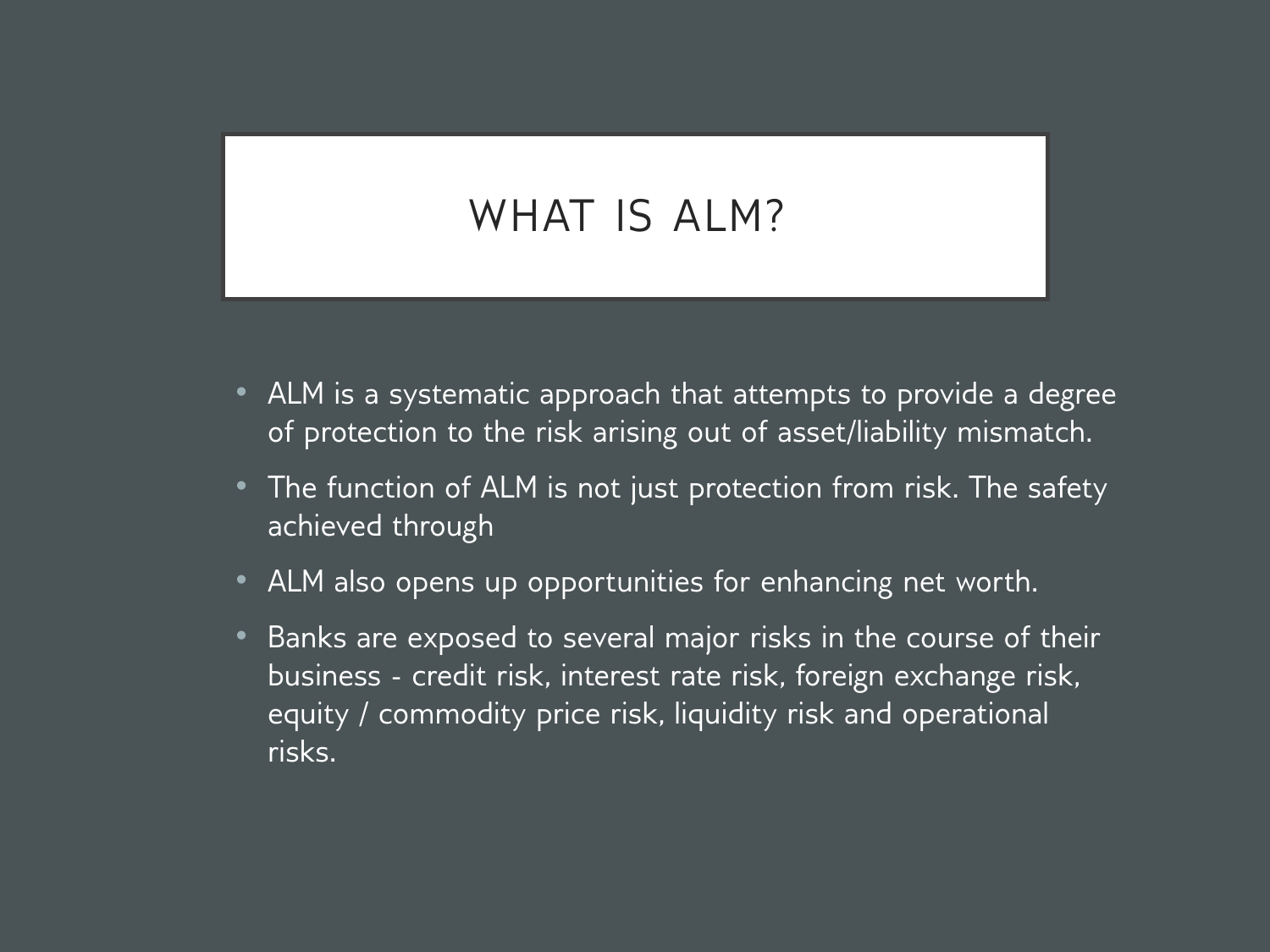

# What is ALM?
ALM is a systematic approach that attempts to provide a degree of protection to the risk arising out of asset/liability mismatch.
The function of ALM is not just protection from risk. The safety achieved through
ALM also opens up opportunities for enhancing net worth.
Banks are exposed to several major risks in the course of their business - credit risk, interest rate risk, foreign exchange risk, equity / commodity price risk, liquidity risk and operational risks.